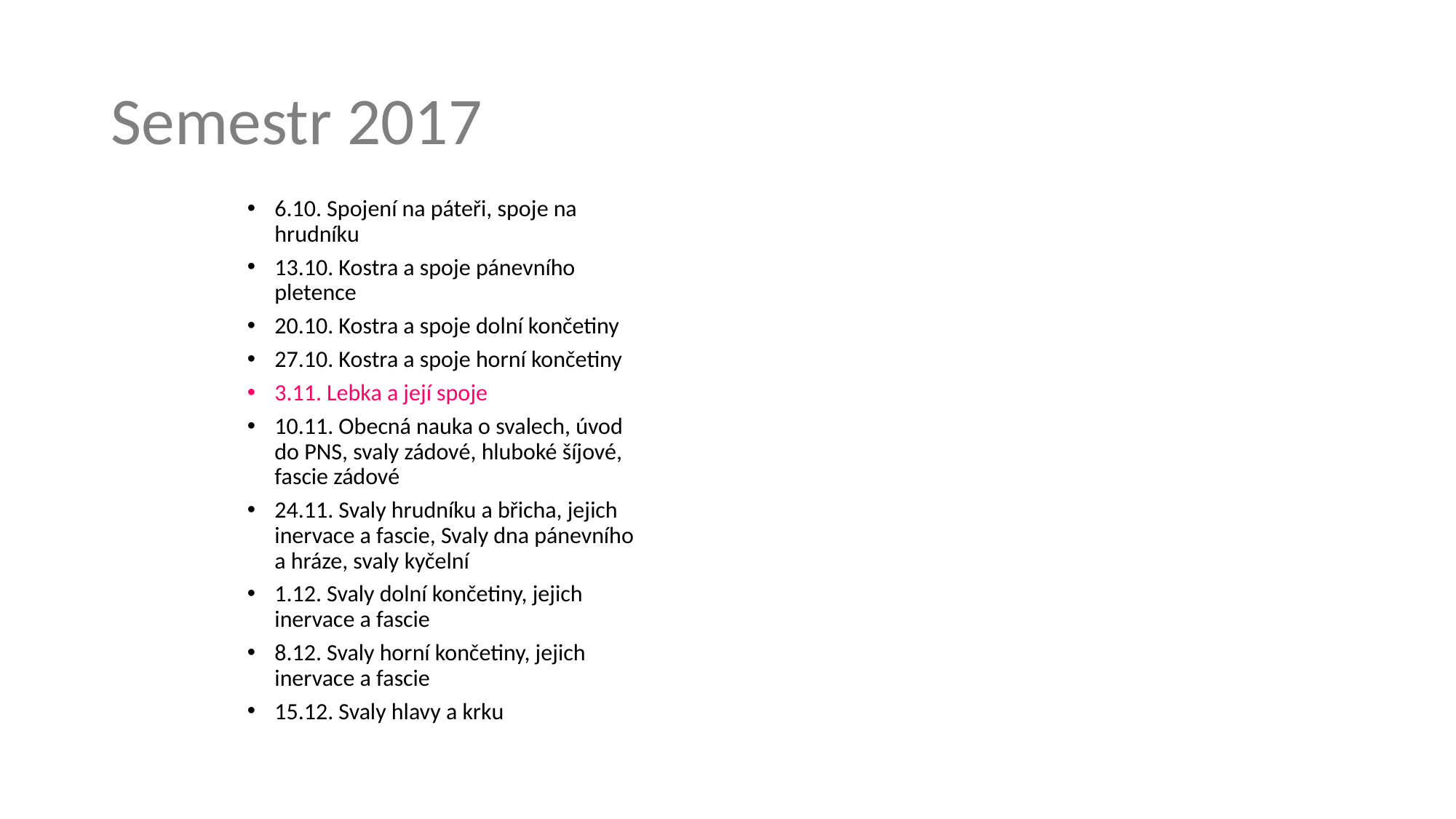

# Semestr 2017
6.10. Spojení na páteři, spoje na hrudníku
13.10. Kostra a spoje pánevního pletence
20.10. Kostra a spoje dolní končetiny
27.10. Kostra a spoje horní končetiny
3.11. Lebka a její spoje
10.11. Obecná nauka o svalech, úvod do PNS, svaly zádové, hluboké šíjové, fascie zádové
24.11. Svaly hrudníku a břicha, jejich inervace a fascie, Svaly dna pánevního a hráze, svaly kyčelní
1.12. Svaly dolní končetiny, jejich inervace a fascie
8.12. Svaly horní končetiny, jejich inervace a fascie
15.12. Svaly hlavy a krku